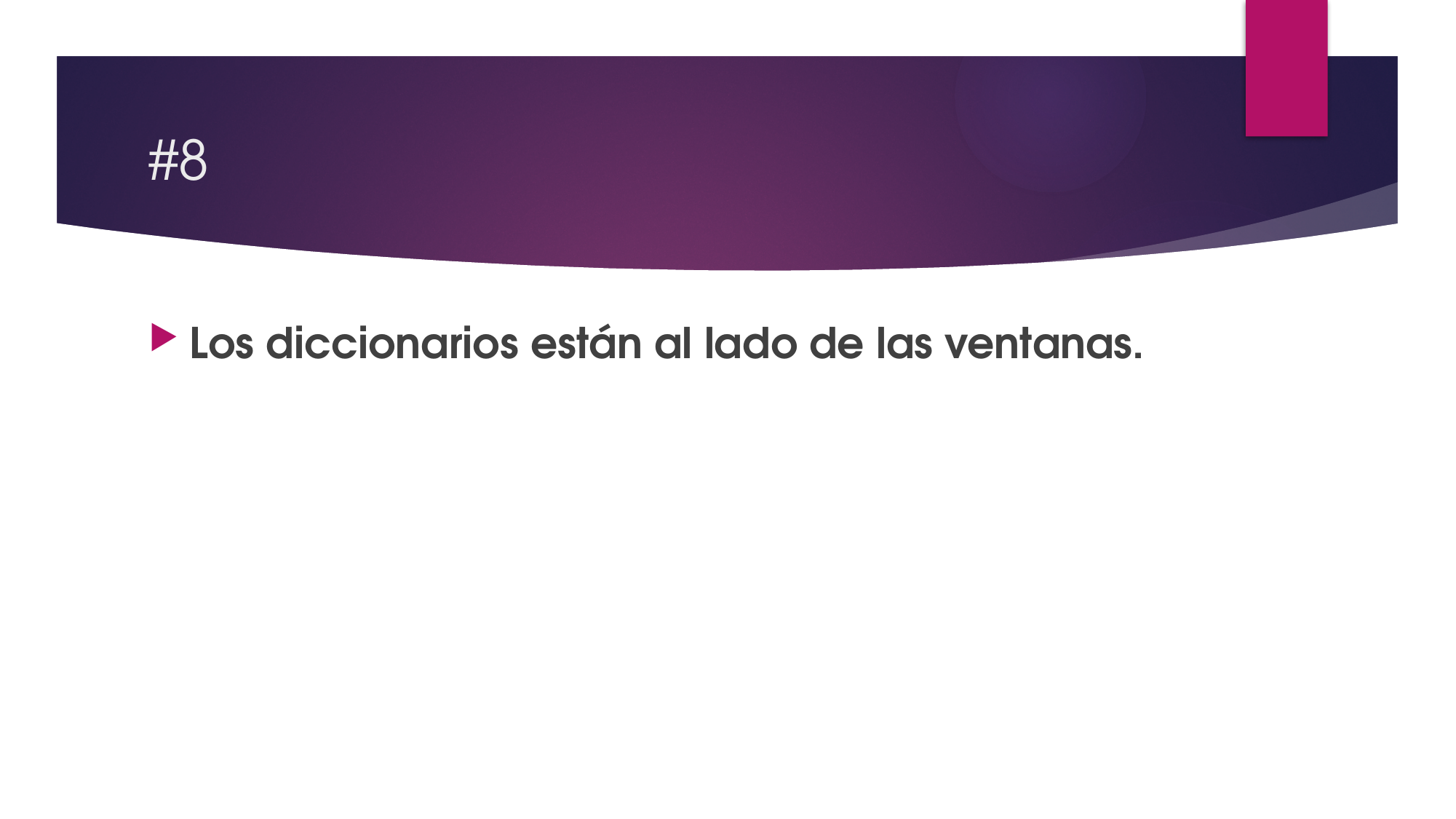

# #8
Los diccionarios están al lado de las ventanas.